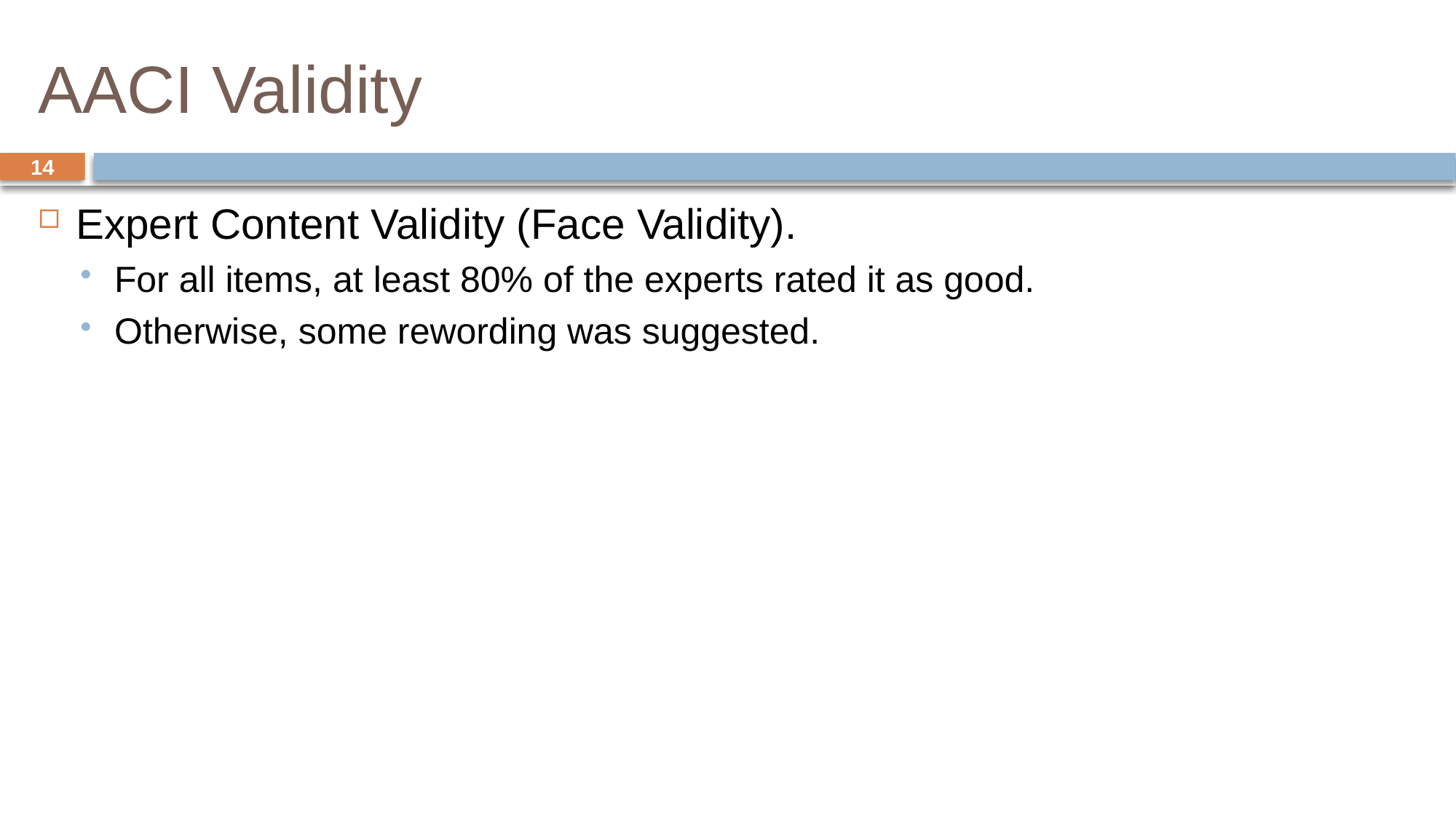

# AACI Validity
14
Expert Content Validity (Face Validity).
For all items, at least 80% of the experts rated it as good.
Otherwise, some rewording was suggested.